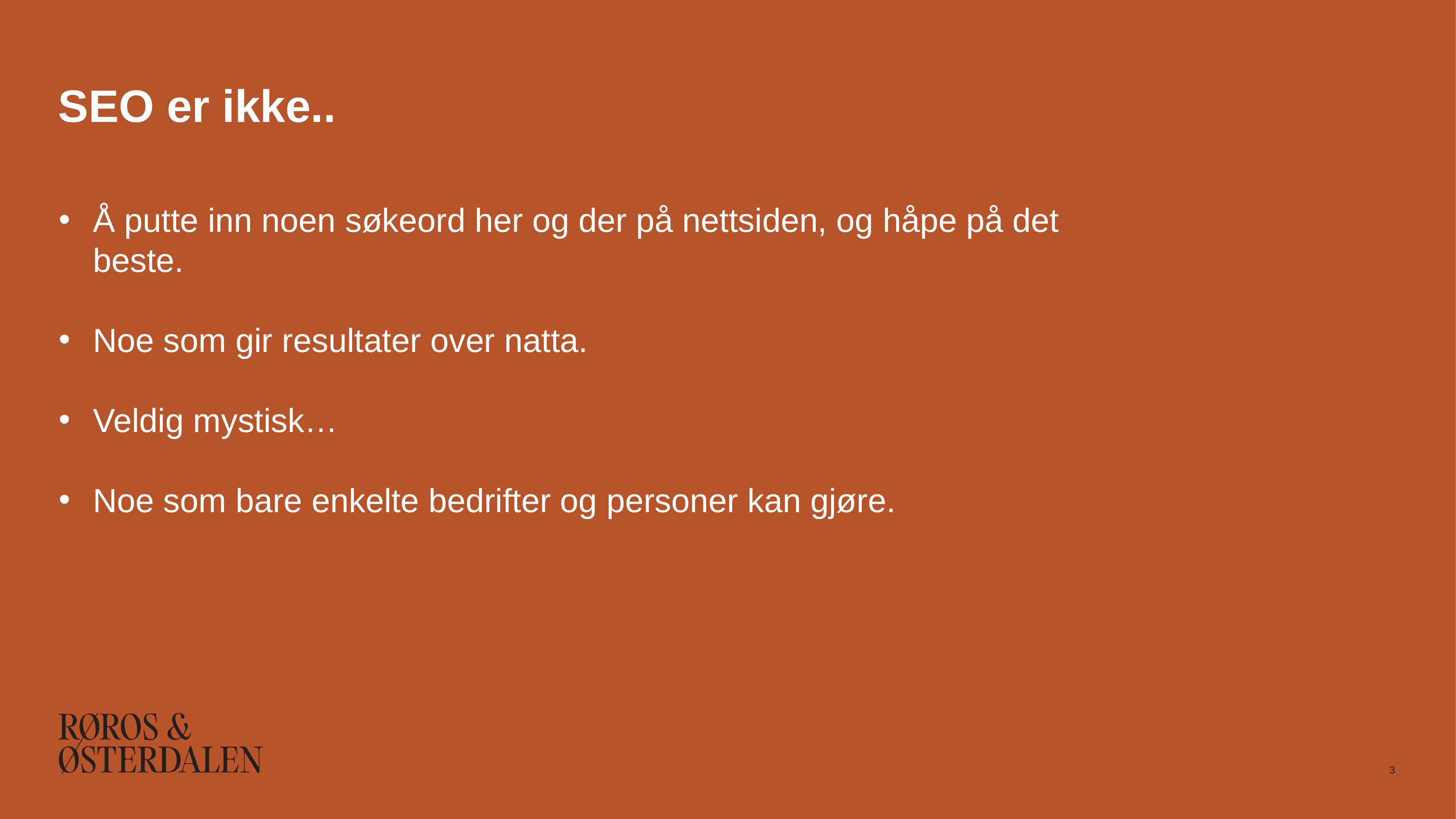

# SEO er ikke..
Å putte inn noen søkeord her og der på nettsiden, og håpe på det beste.

Noe som gir resultater over natta.

Veldig mystisk…

Noe som bare enkelte bedrifter og personer kan gjøre.
3